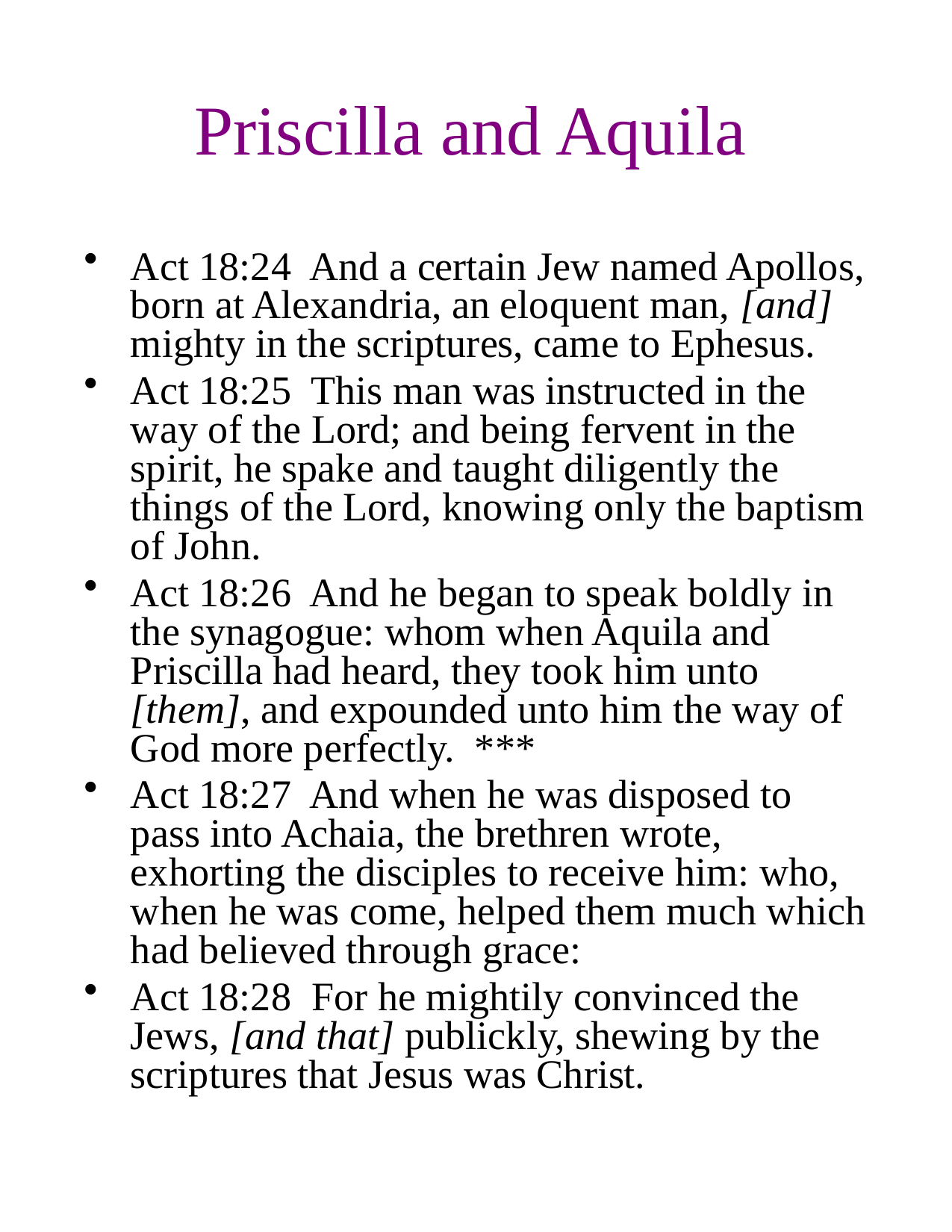

# Priscilla and Aquila
Act 18:24  And a certain Jew named Apollos, born at Alexandria, an eloquent man, [and] mighty in the scriptures, came to Ephesus.
Act 18:25  This man was instructed in the way of the Lord; and being fervent in the spirit, he spake and taught diligently the things of the Lord, knowing only the baptism of John.
Act 18:26  And he began to speak boldly in the synagogue: whom when Aquila and Priscilla had heard, they took him unto [them], and expounded unto him the way of God more perfectly.  ***
Act 18:27  And when he was disposed to pass into Achaia, the brethren wrote, exhorting the disciples to receive him: who, when he was come, helped them much which had believed through grace:
Act 18:28  For he mightily convinced the Jews, [and that] publickly, shewing by the scriptures that Jesus was Christ.